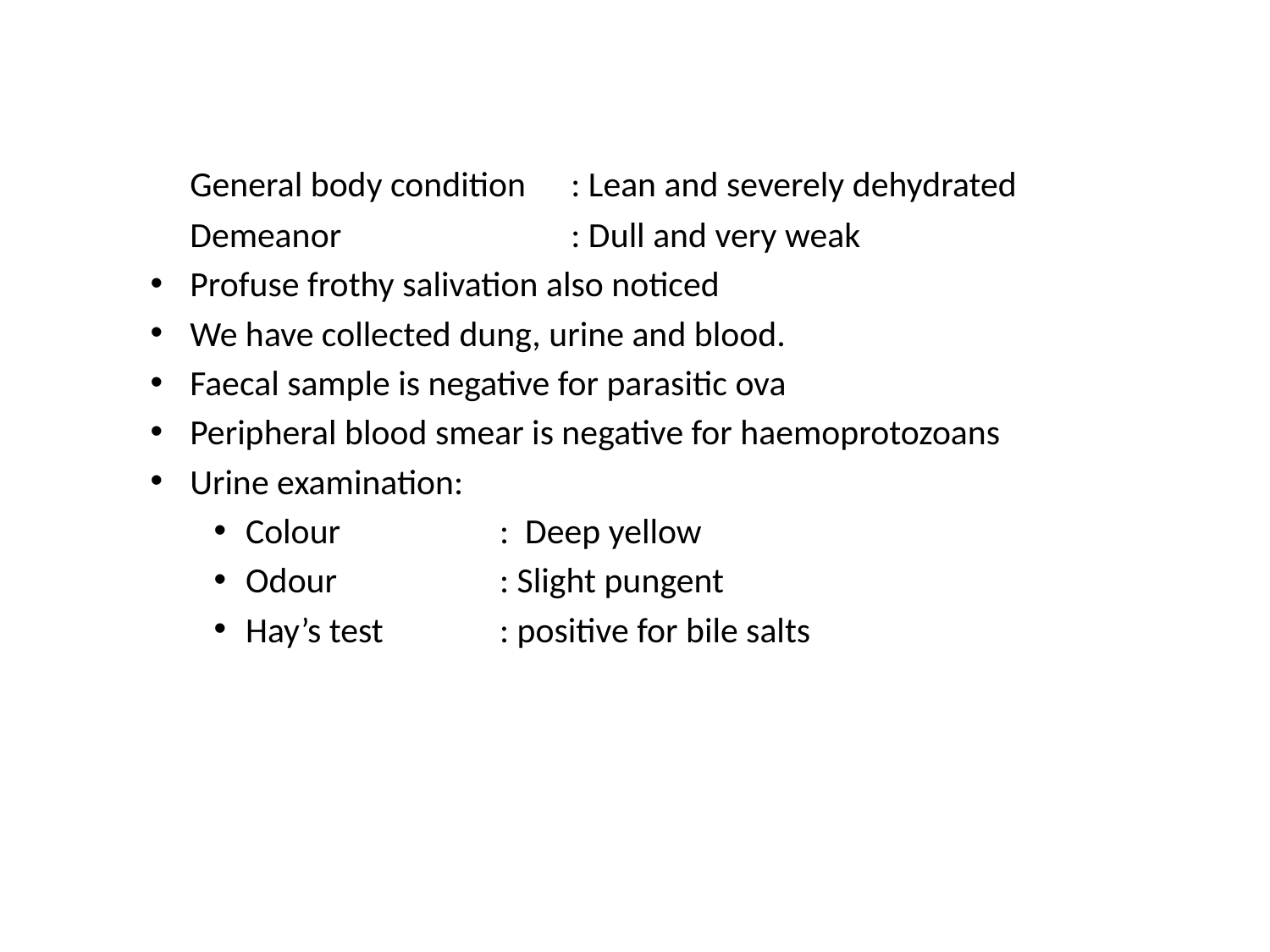

General body condition	: Lean and severely dehydrated
	Demeanor		: Dull and very weak
Profuse frothy salivation also noticed
We have collected dung, urine and blood.
Faecal sample is negative for parasitic ova
Peripheral blood smear is negative for haemoprotozoans
Urine examination:
Colour		:  Deep yellow
Odour		: Slight pungent
Hay’s test	: positive for bile salts